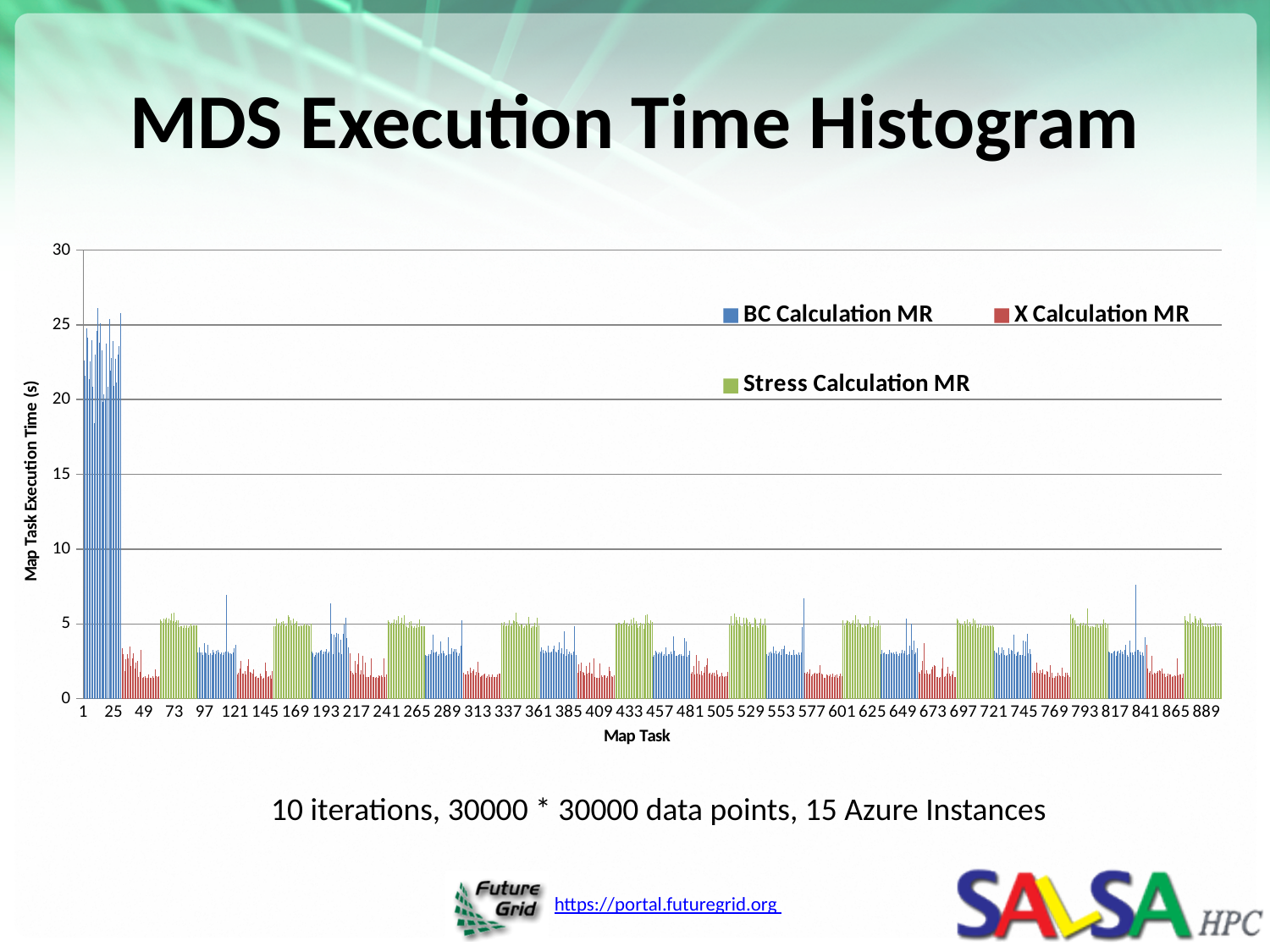

# MDS Execution Time Histogram

### Chart

| Category |  |  |  |
|---|---|---|---|
10 iterations, 30000 * 30000 data points, 15 Azure Instances